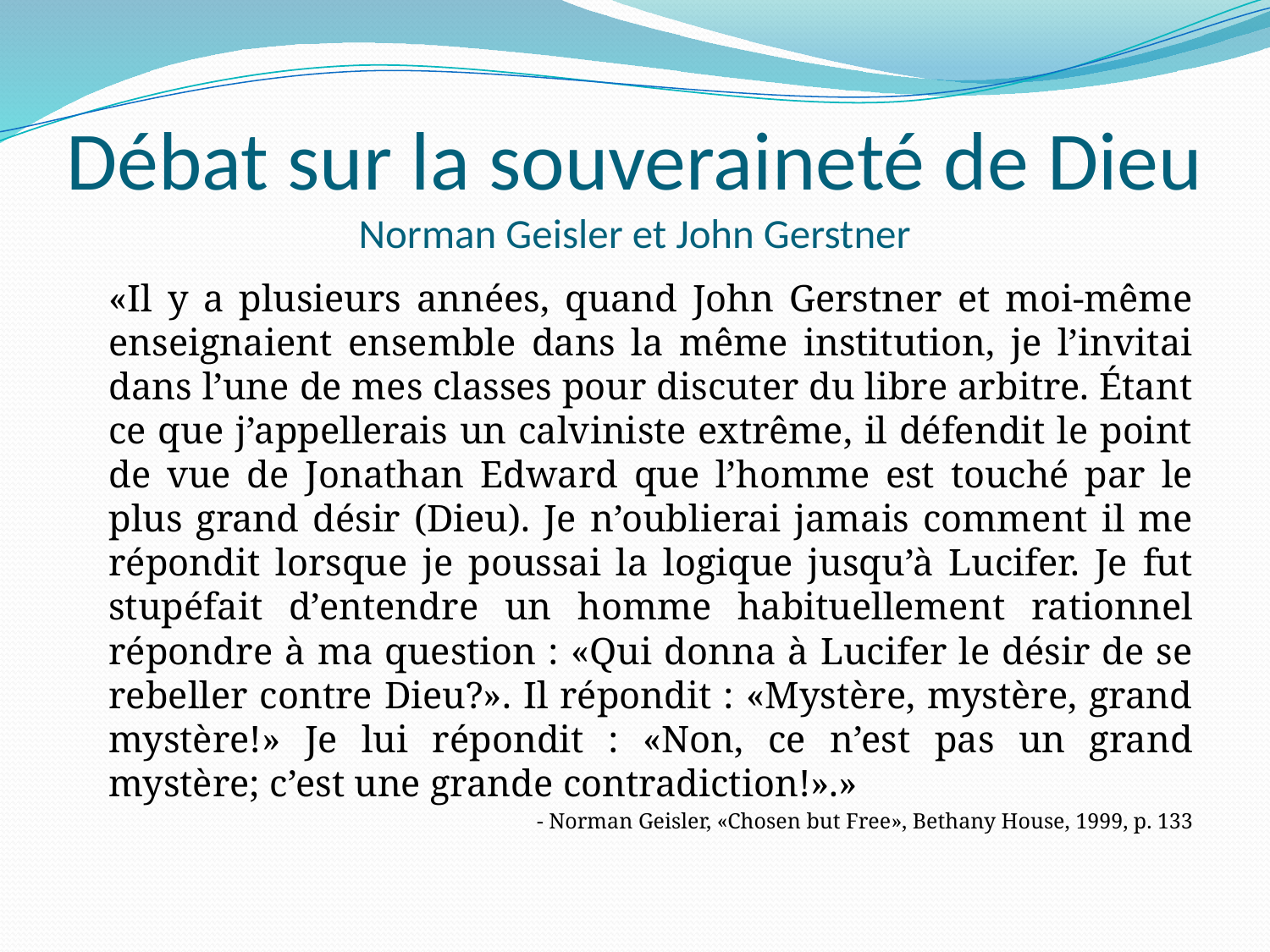

# Débat sur la souveraineté de Dieu Norman Geisler et John Gerstner
	«Il y a plusieurs années, quand John Gerstner et moi-même enseignaient ensemble dans la même institution, je l’invitai dans l’une de mes classes pour discuter du libre arbitre. Étant ce que j’appellerais un calviniste extrême, il défendit le point de vue de Jonathan Edward que l’homme est touché par le plus grand désir (Dieu). Je n’oublierai jamais comment il me répondit lorsque je poussai la logique jusqu’à Lucifer. Je fut stupéfait d’entendre un homme habituellement rationnel répondre à ma question : «Qui donna à Lucifer le désir de se rebeller contre Dieu?». Il répondit : «Mystère, mystère, grand mystère!» Je lui répondit : «Non, ce n’est pas un grand mystère; c’est une grande contradiction!».»
- Norman Geisler, «Chosen but Free», Bethany House, 1999, p. 133